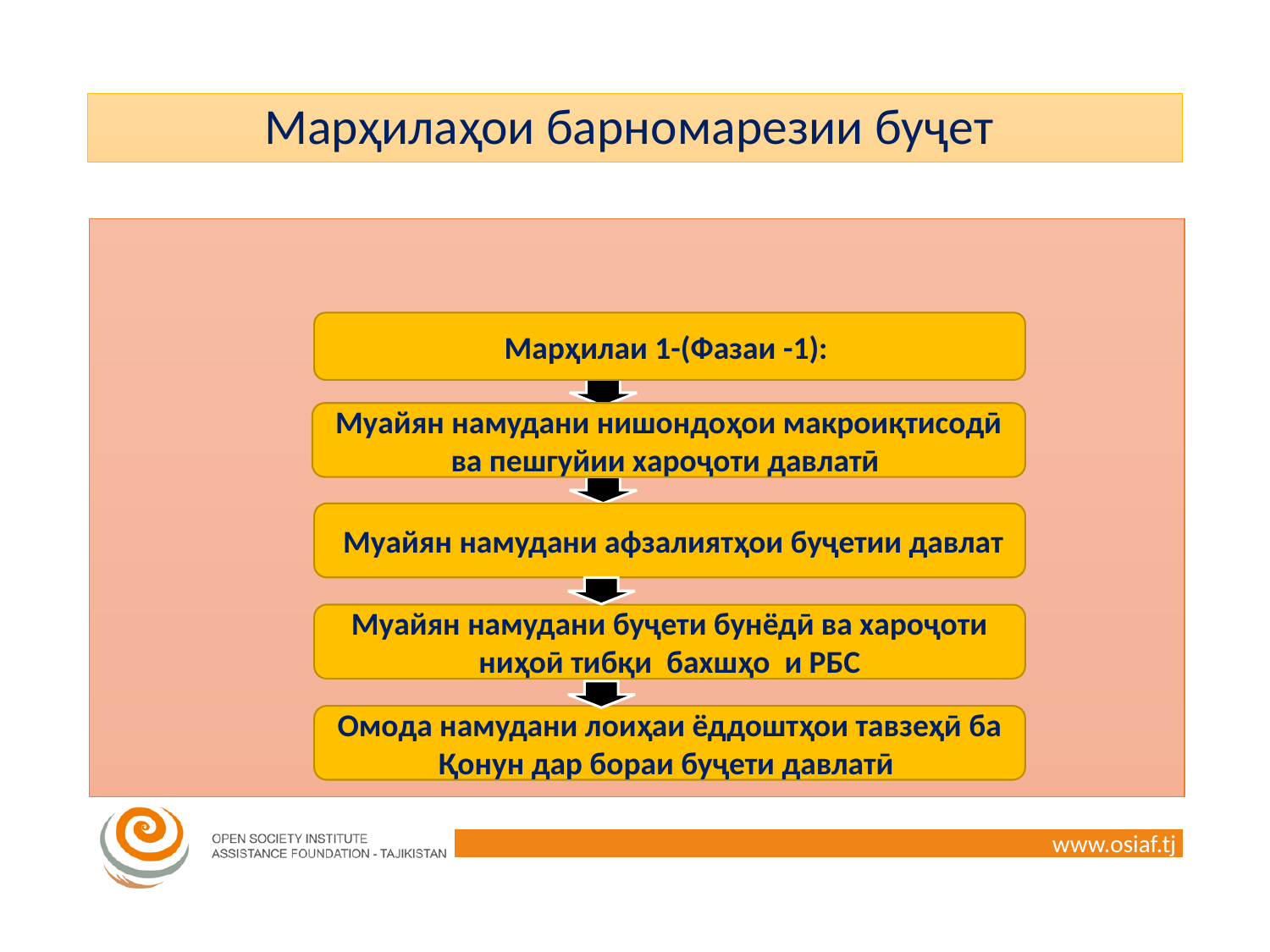

# Марҳилаҳои барномарезии буҷет

Марҳилаи 1-(Фазаи -1):

Муайян намудани нишондоҳои макроиқтисодӣ ва пешгуйии хароҷоти давлатӣ

 Муайян намудани афзалиятҳои буҷетии давлат

Муайян намудани буҷети бунёдӣ ва хароҷоти ниҳоӣ тибқи  бахшҳо  и РБС

Омода намудани лоиҳаи ёддоштҳои тавзеҳӣ ба Қонун дар бораи буҷети давлатӣ